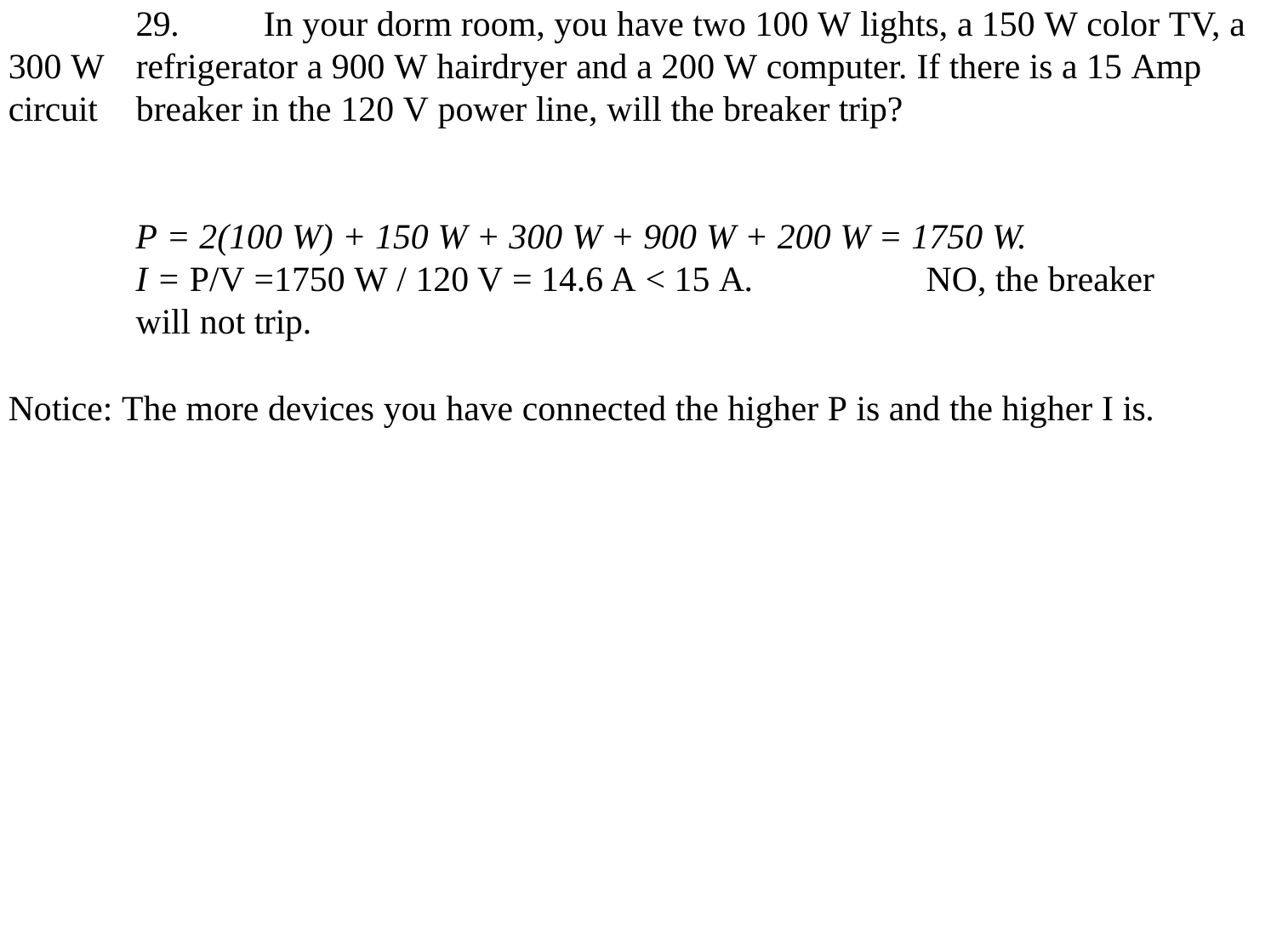

# 29.	In your dorm room, you have two 100 W lights, a 150 W color TV, a refrigerator a 900 W hairdryer and a 200 W computer. If there is a 15 Amp breaker in the 120 V power line, will the breaker trip?
300 W
circuit
P = 2(100 W) + 150 W + 300 W + 900 W + 200 W = 1750 W.
I = P/V =1750 W / 120 V = 14.6 A < 15 A.	NO, the breaker will not trip.

Notice: The more devices you have connected the higher P is and the higher I is.